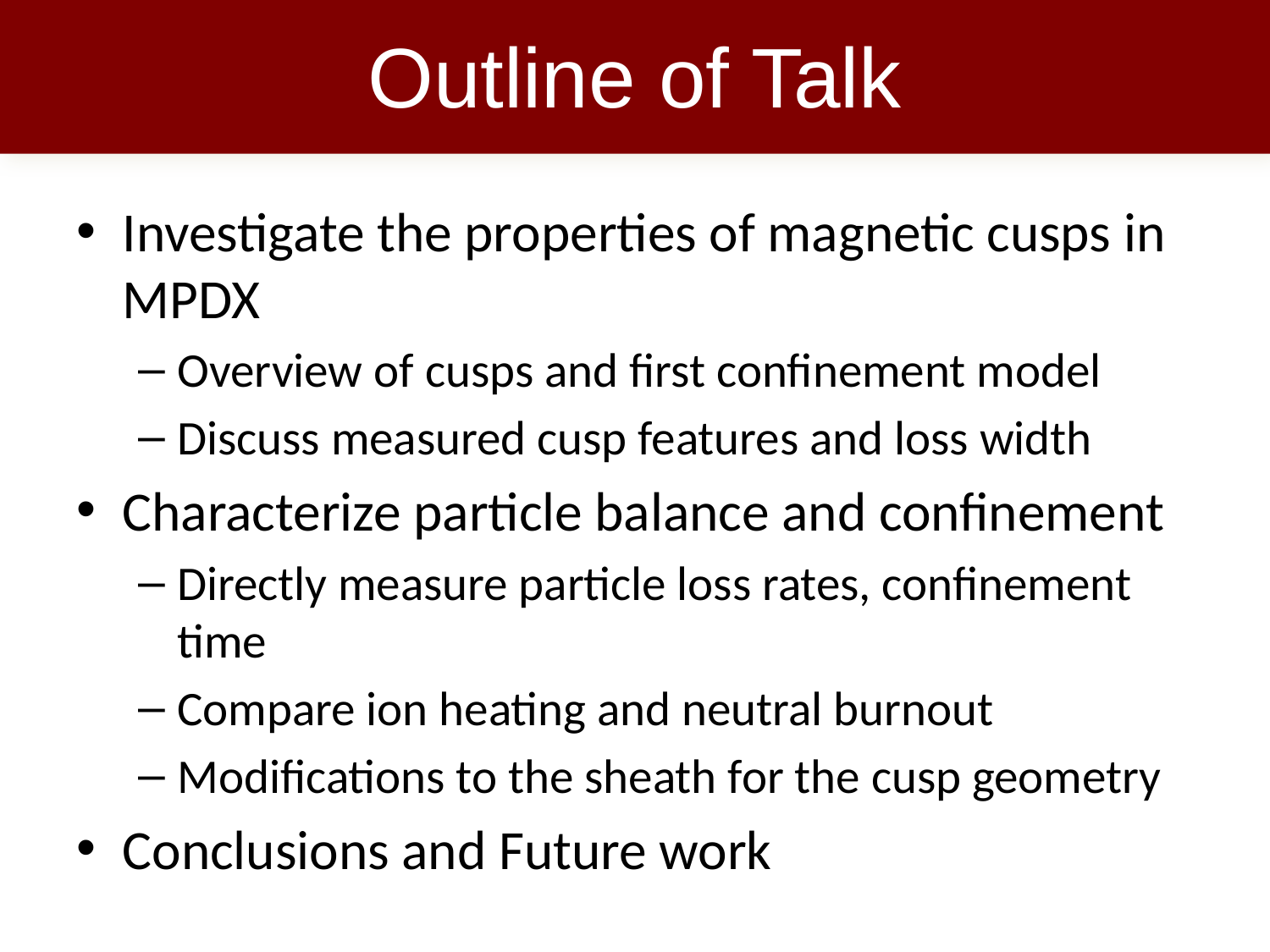

Outline of Talk
Investigate the properties of magnetic cusps in MPDX
Overview of cusps and first confinement model
Discuss measured cusp features and loss width
Characterize particle balance and confinement
Directly measure particle loss rates, confinement time
Compare ion heating and neutral burnout
Modifications to the sheath for the cusp geometry
Conclusions and Future work